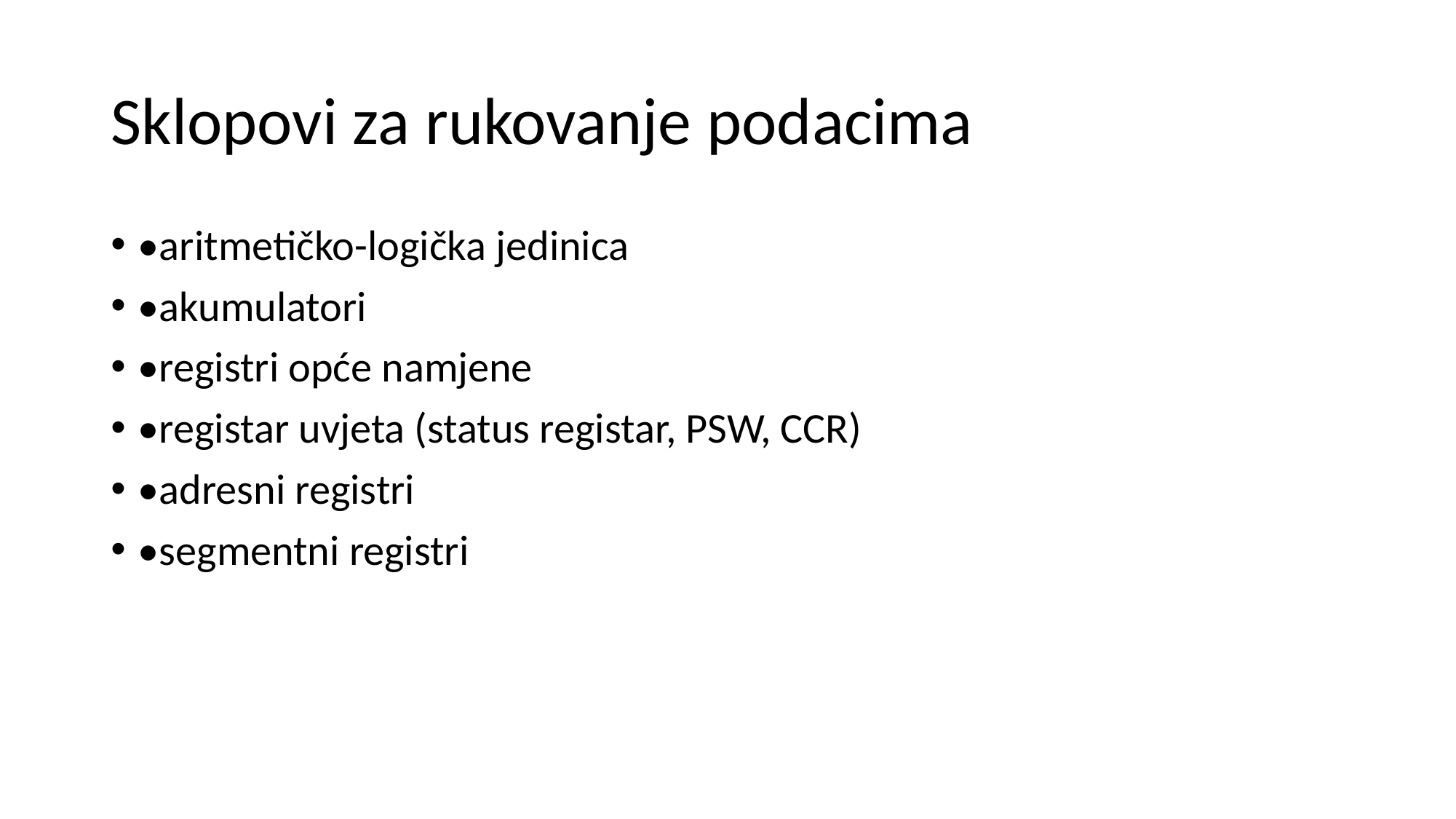

# Sklopovi za rukovanje podacima
•aritmetičko-logička jedinica
•akumulatori
•registri opće namjene
•registar uvjeta (status registar, PSW, CCR)
•adresni registri
•segmentni registri